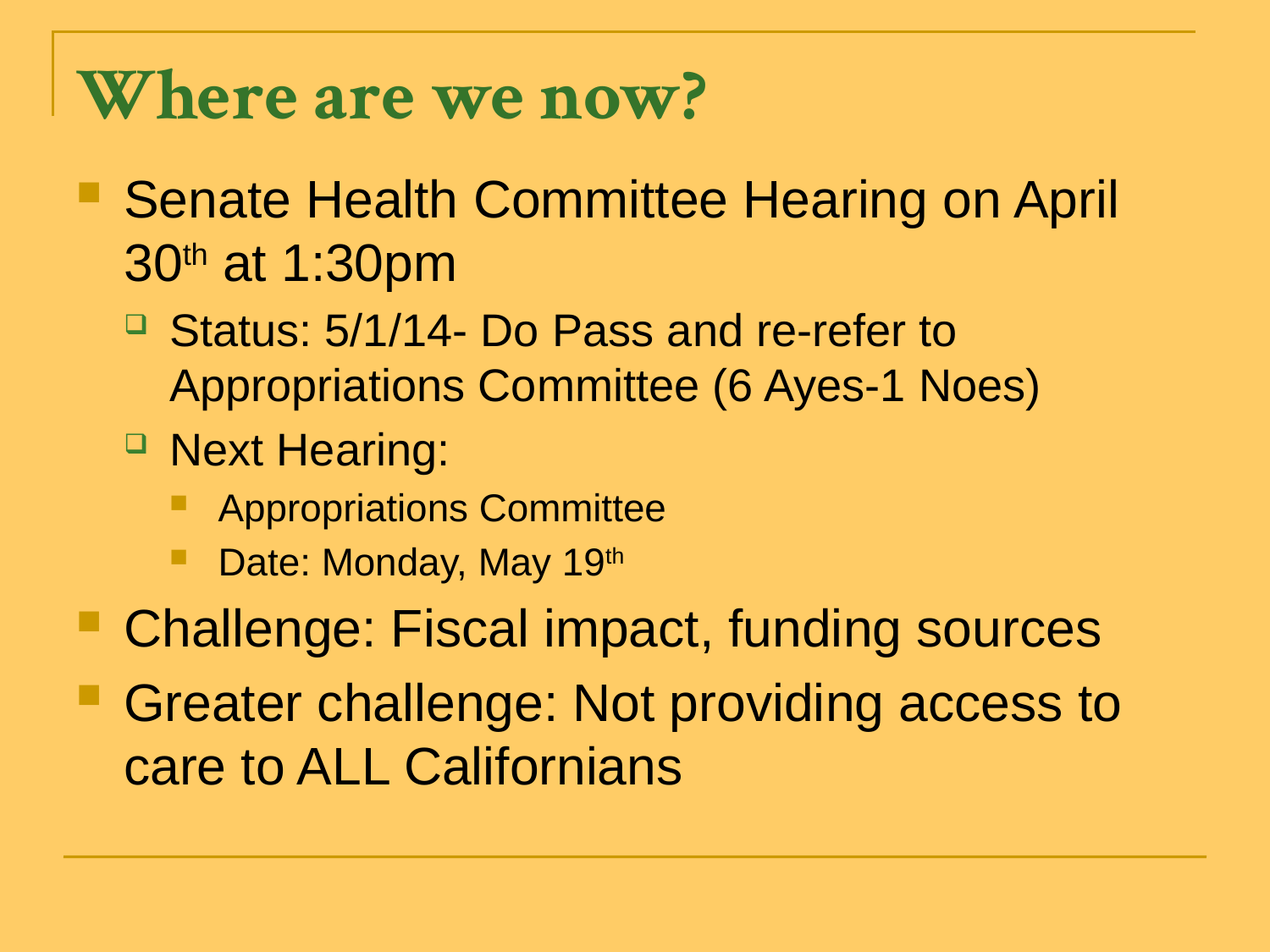

# Where are we now?
Senate Health Committee Hearing on April 30th at 1:30pm
Status: 5/1/14- Do Pass and re-refer to Appropriations Committee (6 Ayes-1 Noes)
Next Hearing:
Appropriations Committee
Date: Monday, May 19th
Challenge: Fiscal impact, funding sources
Greater challenge: Not providing access to care to ALL Californians